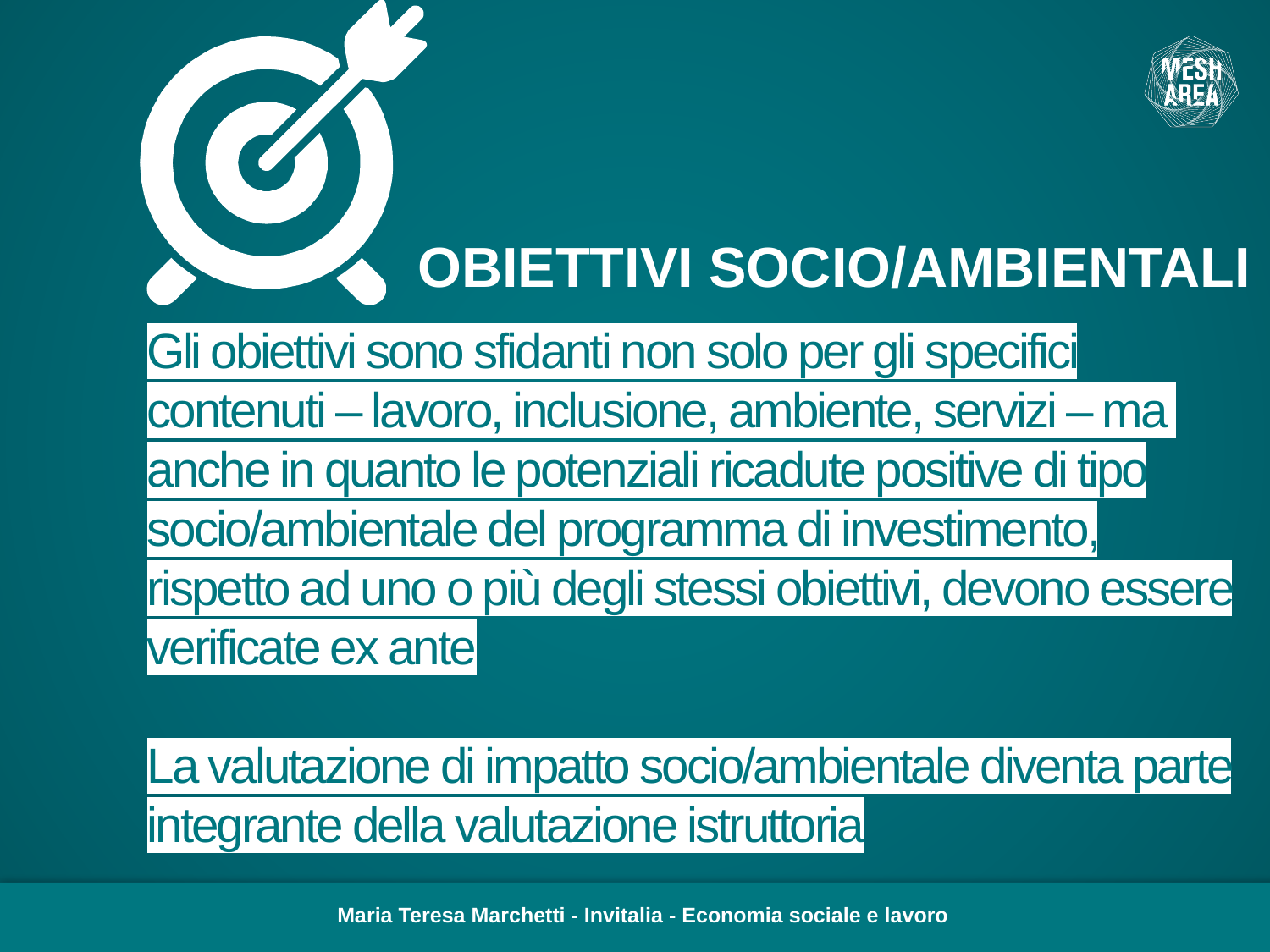

OBIETTIVI SOCIO/AMBIENTALI
Gli obiettivi sono sfidanti non solo per gli specifici contenuti – lavoro, inclusione, ambiente, servizi – ma  anche in quanto le potenziali ricadute positive di tipo socio/ambientale del programma di investimento, rispetto ad uno o più degli stessi obiettivi, devono essere verificate ex ante
La valutazione di impatto socio/ambientale diventa parte integrante della valutazione istruttoria
Maria Teresa Marchetti - Invitalia - Economia sociale e lavoro